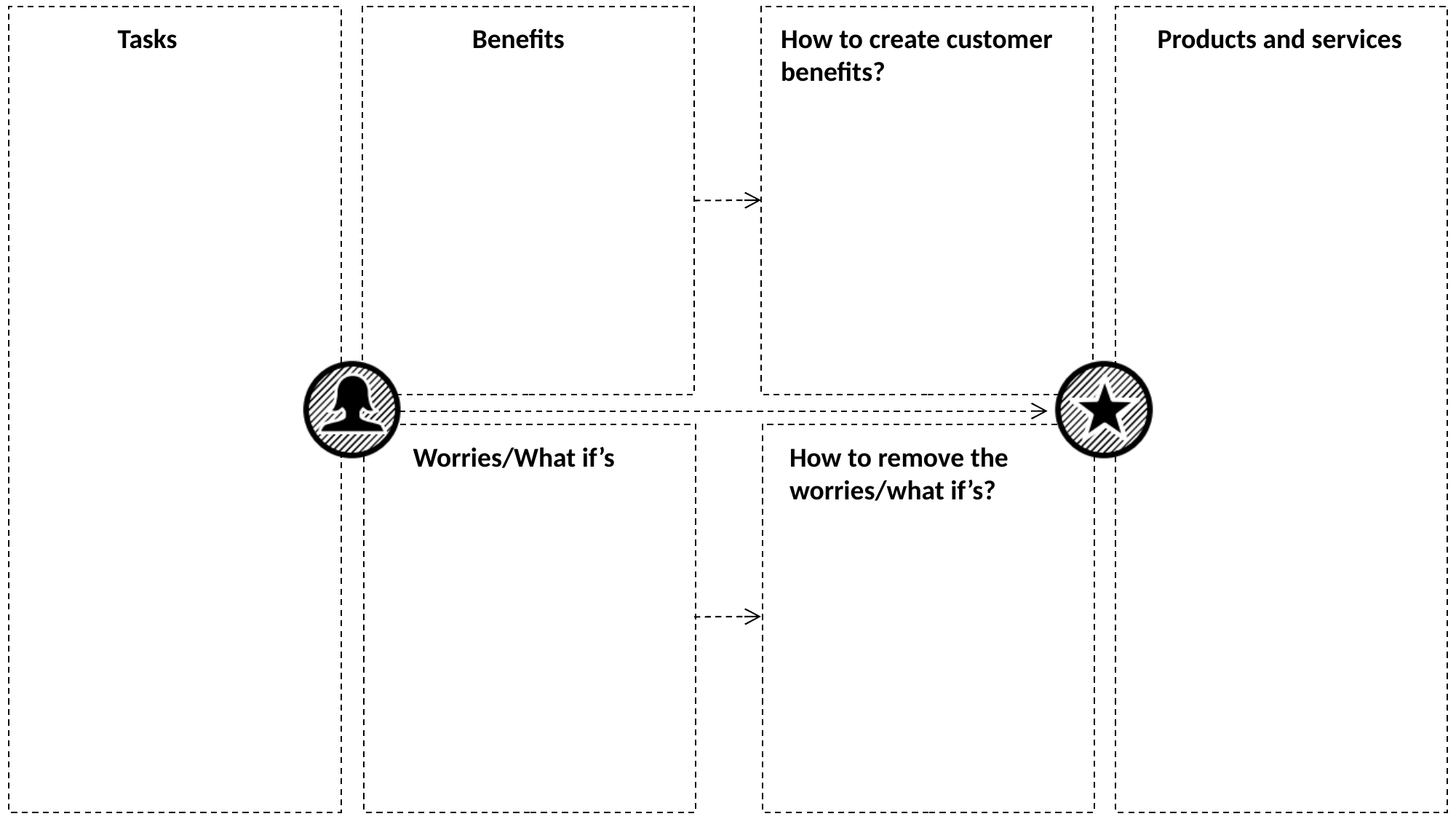

Tasks
Benefits
How to create customer benefits?
Products and services

Worries/What if’s
How to remove the worries/what if’s?